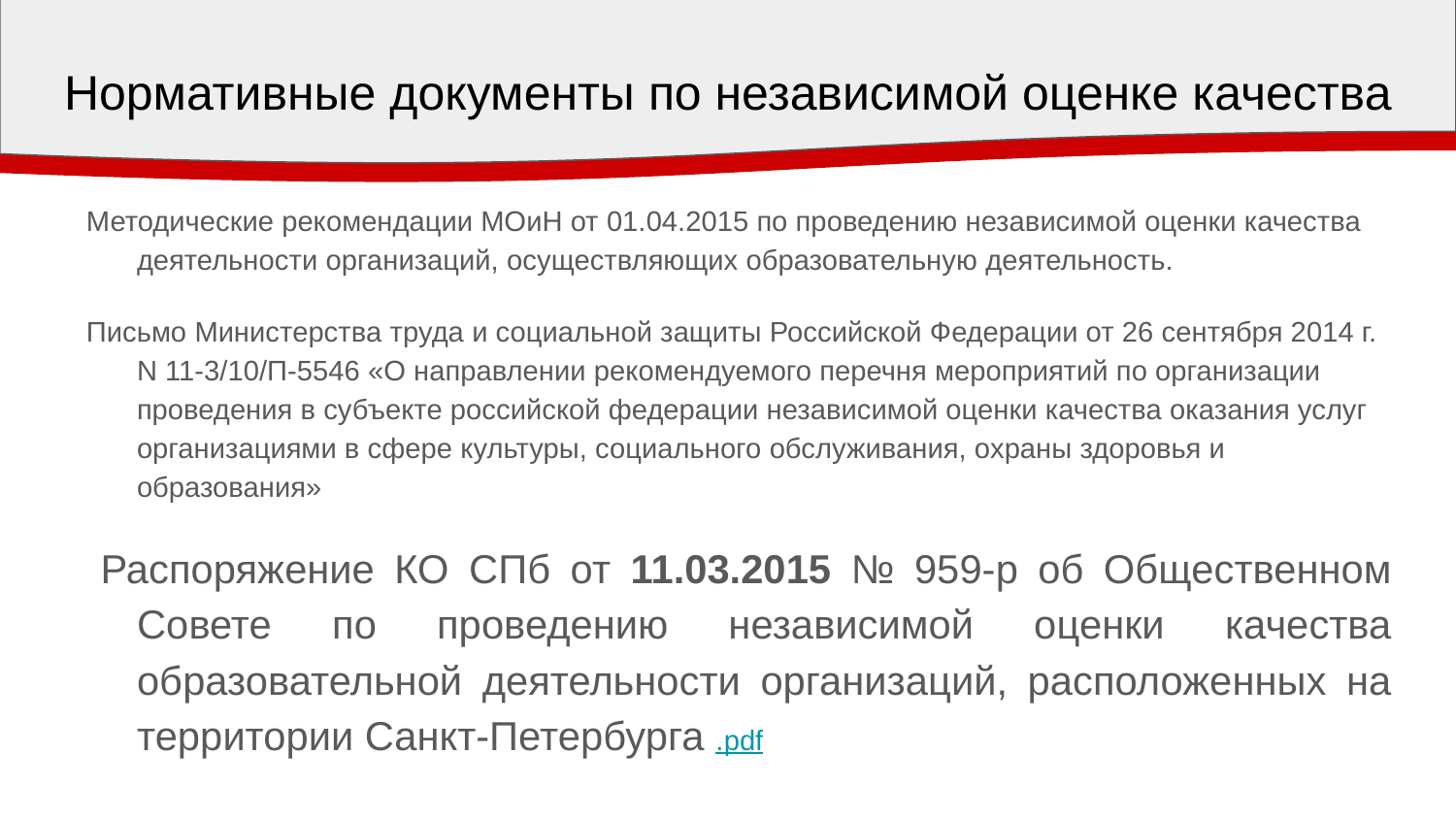

# Нормативные документы по независимой оценке качества
Методические рекомендации МОиН от 01.04.2015 по проведению независимой оценки качества деятельности организаций, осуществляющих образовательную деятельность.
Письмо Министерства труда и социальной защиты Российской Федерации от 26 сентября 2014 г. N 11-3/10/П-5546 «О направлении рекомендуемого перечня мероприятий по организации проведения в субъекте российской федерации независимой оценки качества оказания услуг организациями в сфере культуры, социального обслуживания, охраны здоровья и образования»
Распоряжение КО СПб от 11.03.2015 № 959-р об Общественном Совете по проведению независимой оценки качества образовательной деятельности организаций, расположенных на территории Санкт-Петербурга .pdf